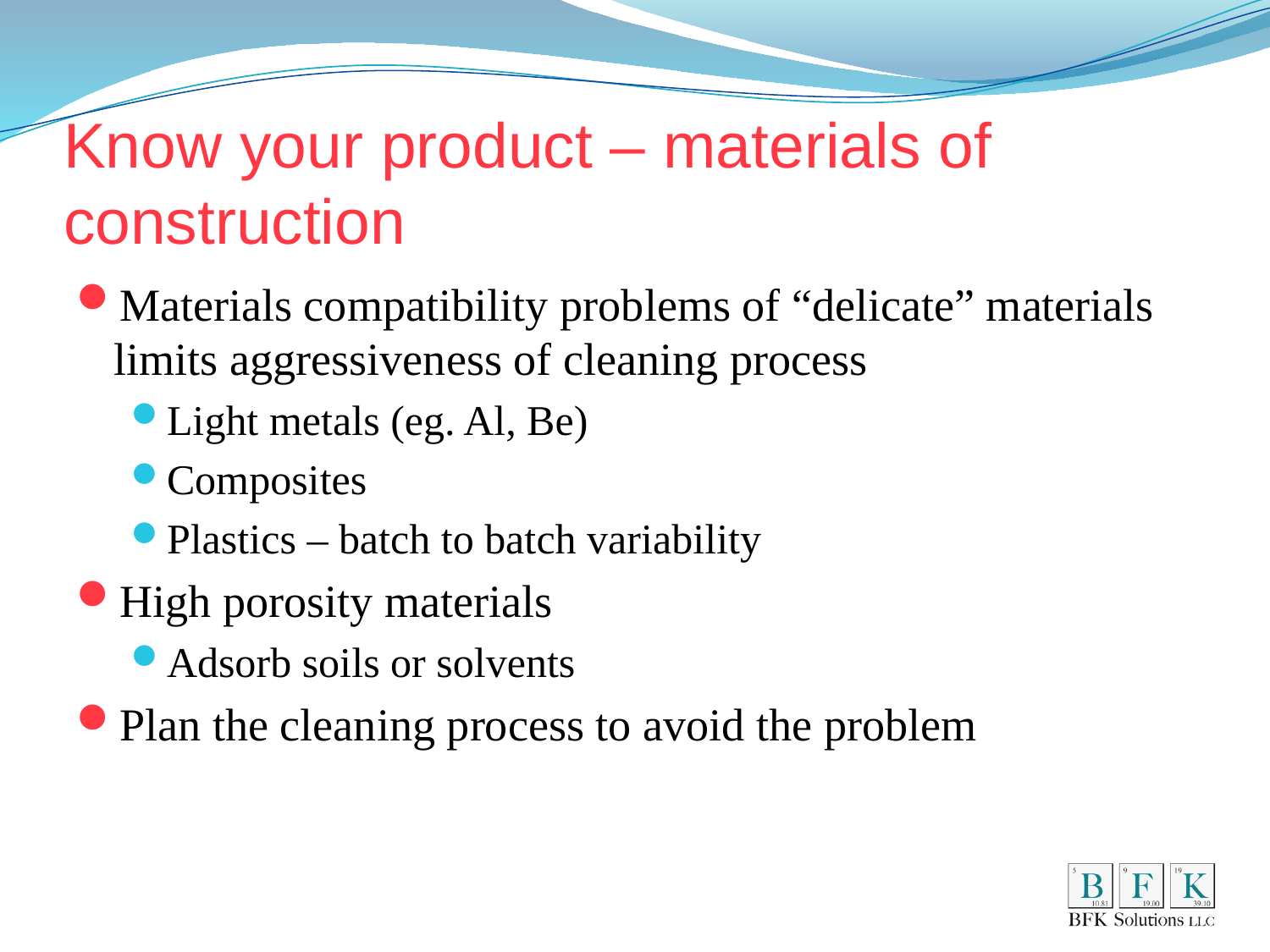

# Know your product – materials of construction
Materials compatibility problems of “delicate” materials limits aggressiveness of cleaning process
Light metals (eg. Al, Be)
Composites
Plastics – batch to batch variability
High porosity materials
Adsorb soils or solvents
Plan the cleaning process to avoid the problem